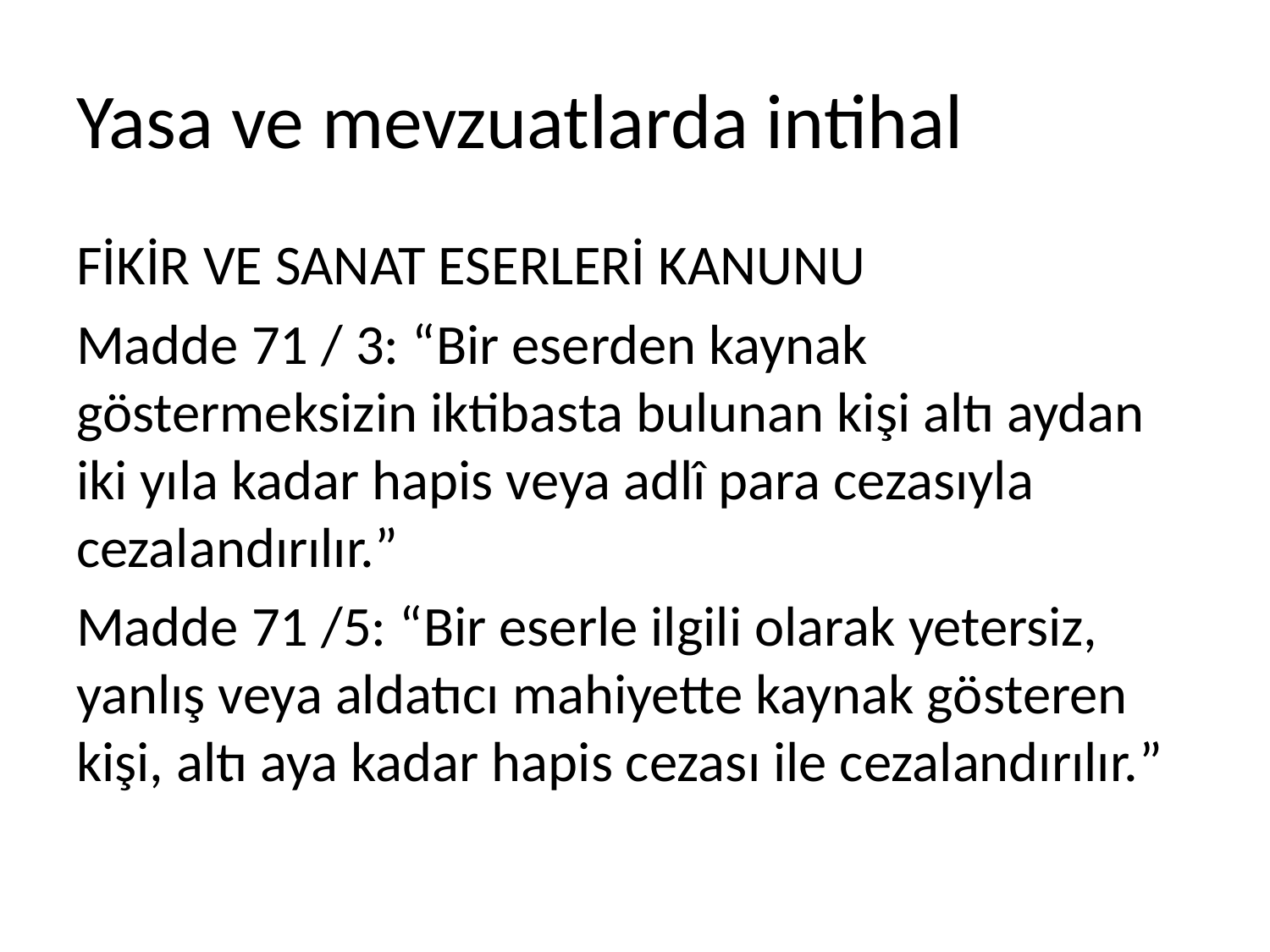

# Yasa ve mevzuatlarda intihal
FİKİR VE SANAT ESERLERİ KANUNU
Madde 71 / 3: “Bir eserden kaynak göstermeksizin iktibasta bulunan kişi altı aydan iki yıla kadar hapis veya adlî para cezasıyla cezalandırılır.”
Madde 71 /5: “Bir eserle ilgili olarak yetersiz, yanlış veya aldatıcı mahiyette kaynak gösteren kişi, altı aya kadar hapis cezası ile cezalandırılır.”